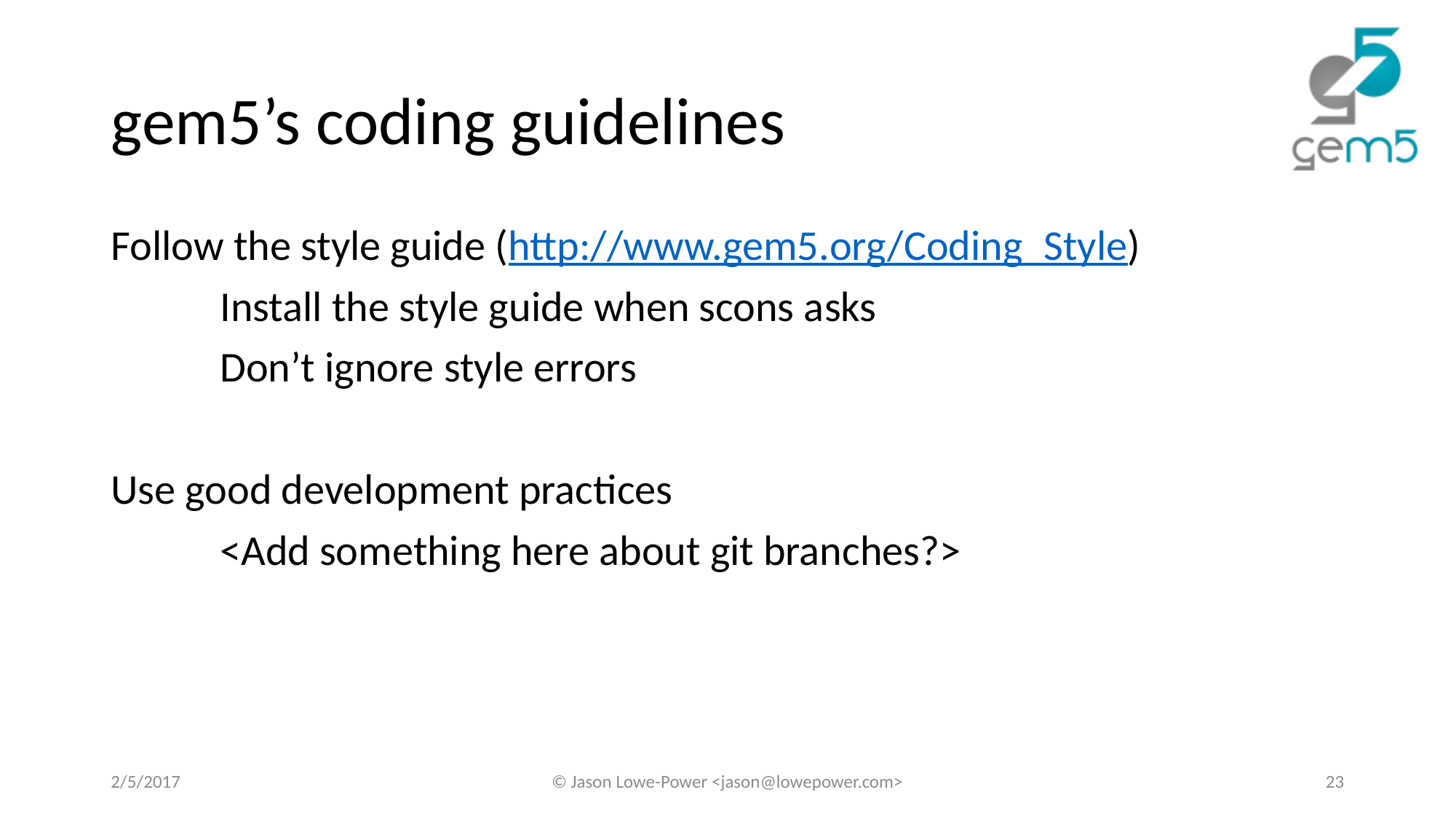

# gem5’s coding guidelines
Follow the style guide (http://www.gem5.org/Coding_Style)
	Install the style guide when scons asks
	Don’t ignore style errors

Use good development practices
	<Add something here about git branches?>
2/5/2017
© Jason Lowe-Power <jason@lowepower.com>
23